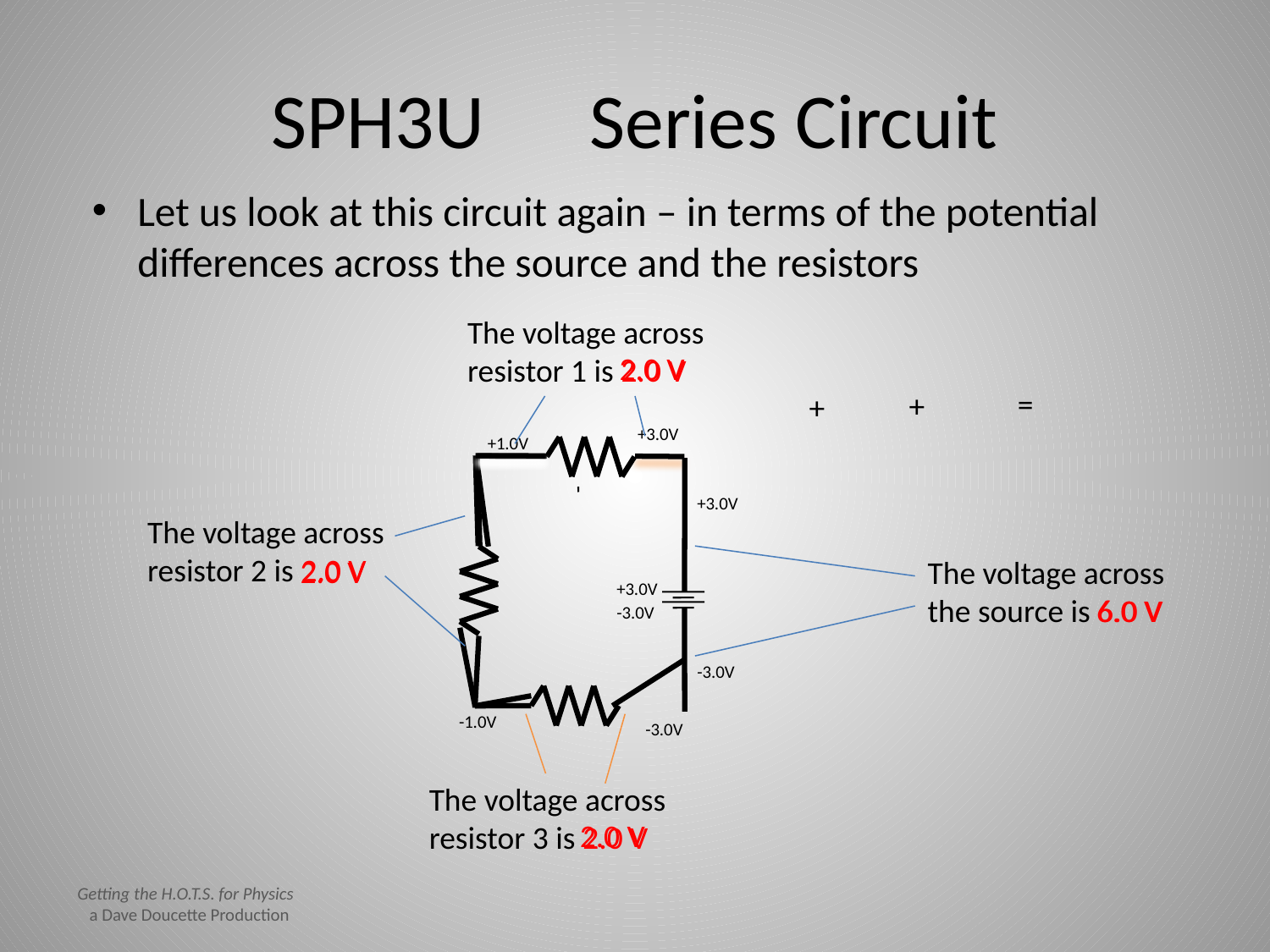

# SPH3U      Series Circuit
Let us look at this circuit again – in terms of the potential differences across the source and the resistors
The voltage across resistor 1 is 2.0 V
2.0 V
=
+
+

+3.0V
+1.0V
+3.0V

The voltage across resistor 2 is 2.0 V
2.0 V
The voltage across the source is 6.0 V

+3.0V
6.0 V

-3.0V
-3.0V

-1.0V
-3.0V
The voltage across resistor 3 is 2.0 V
2.0 V
Getting the H.O.T.S. for Physics
   a Dave Doucette Production